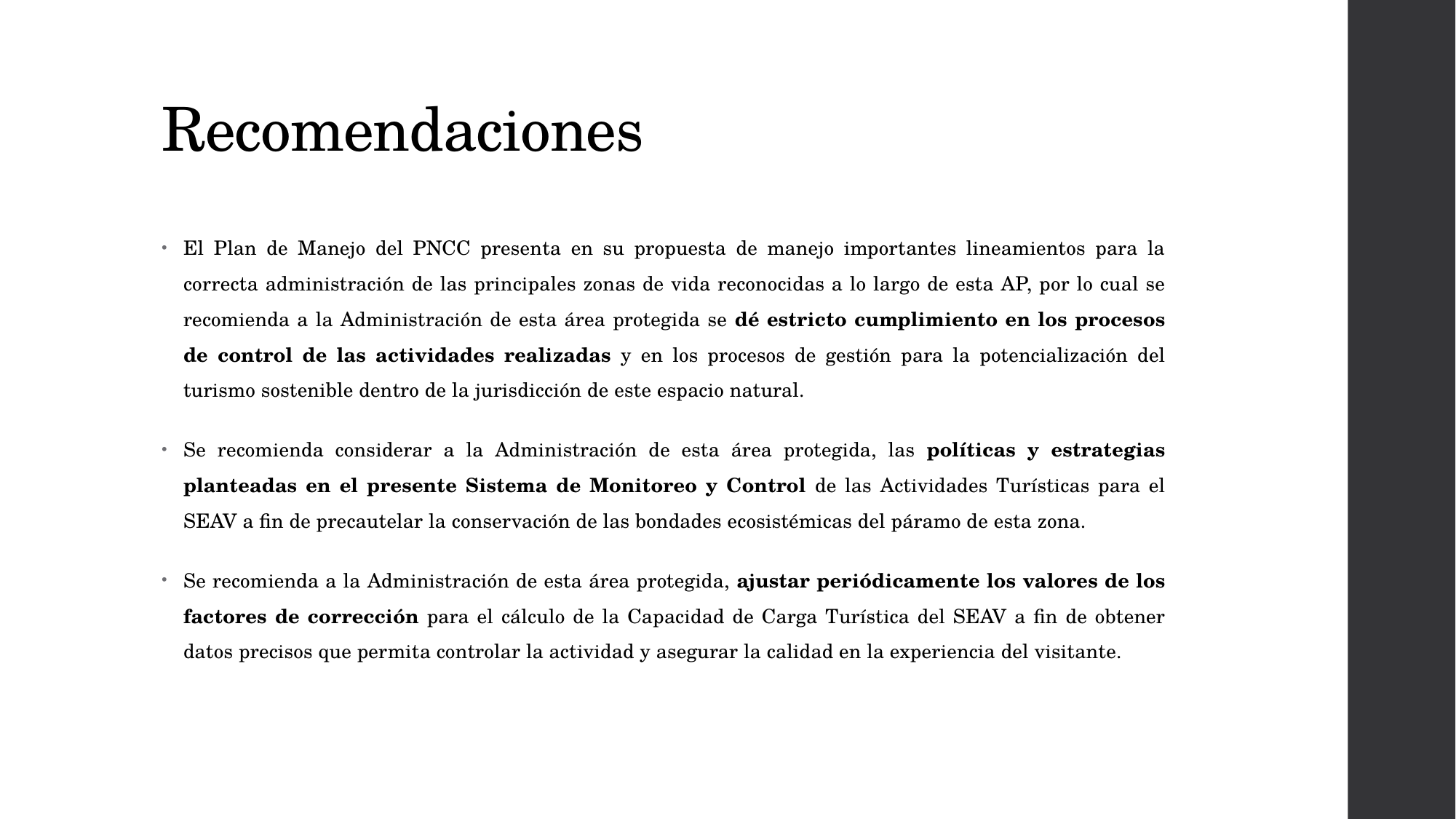

# Recomendaciones
El Plan de Manejo del PNCC presenta en su propuesta de manejo importantes lineamientos para la correcta administración de las principales zonas de vida reconocidas a lo largo de esta AP, por lo cual se recomienda a la Administración de esta área protegida se dé estricto cumplimiento en los procesos de control de las actividades realizadas y en los procesos de gestión para la potencialización del turismo sostenible dentro de la jurisdicción de este espacio natural.
Se recomienda considerar a la Administración de esta área protegida, las políticas y estrategias planteadas en el presente Sistema de Monitoreo y Control de las Actividades Turísticas para el SEAV a fin de precautelar la conservación de las bondades ecosistémicas del páramo de esta zona.
Se recomienda a la Administración de esta área protegida, ajustar periódicamente los valores de los factores de corrección para el cálculo de la Capacidad de Carga Turística del SEAV a fin de obtener datos precisos que permita controlar la actividad y asegurar la calidad en la experiencia del visitante.